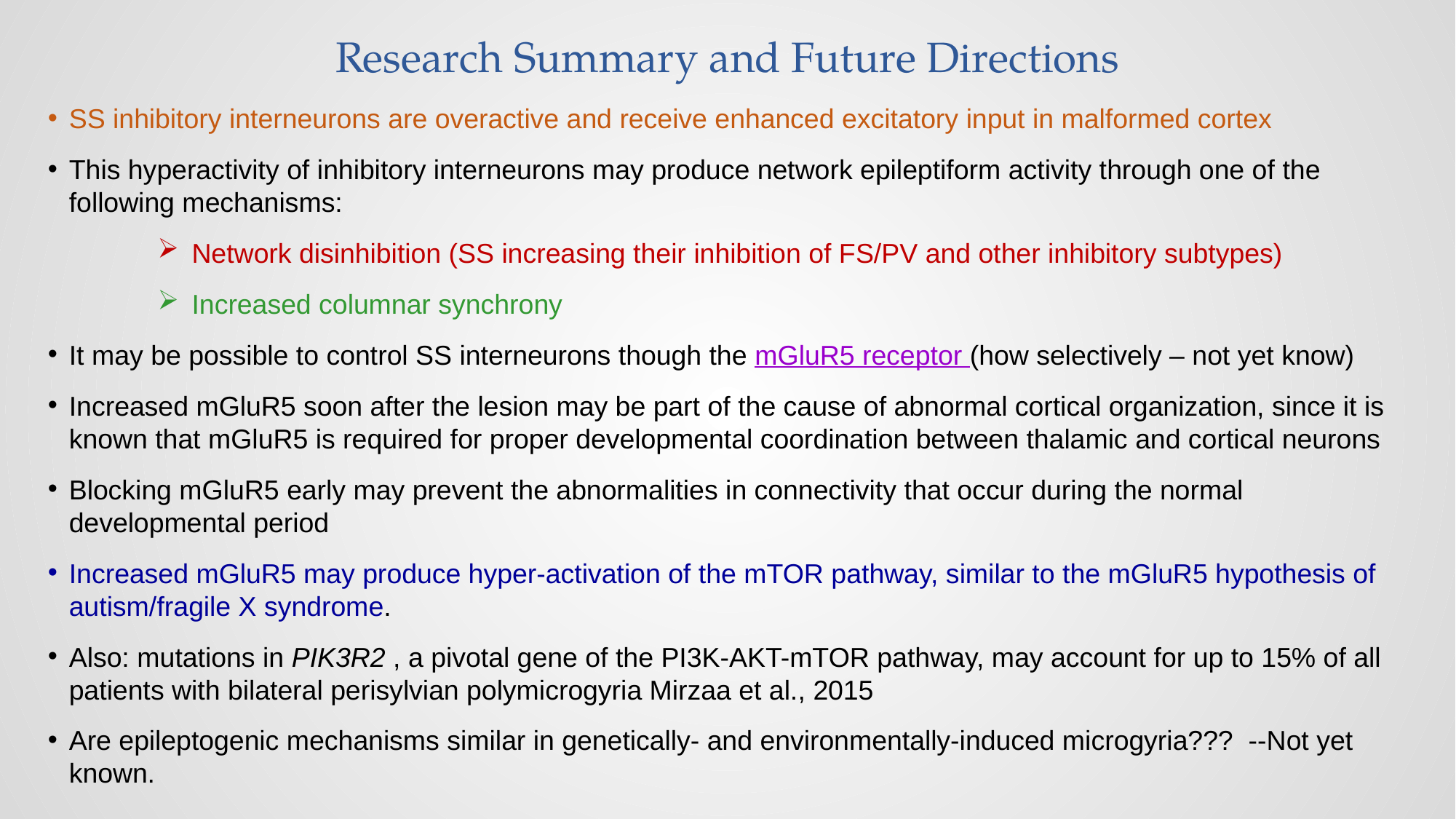

# Research Summary and Future Directions
SS inhibitory interneurons are overactive and receive enhanced excitatory input in malformed cortex
This hyperactivity of inhibitory interneurons may produce network epileptiform activity through one of the following mechanisms:
Network disinhibition (SS increasing their inhibition of FS/PV and other inhibitory subtypes)
Increased columnar synchrony
It may be possible to control SS interneurons though the mGluR5 receptor (how selectively – not yet know)
Increased mGluR5 soon after the lesion may be part of the cause of abnormal cortical organization, since it is known that mGluR5 is required for proper developmental coordination between thalamic and cortical neurons
Blocking mGluR5 early may prevent the abnormalities in connectivity that occur during the normal developmental period
Increased mGluR5 may produce hyper-activation of the mTOR pathway, similar to the mGluR5 hypothesis of autism/fragile X syndrome.
Also: mutations in PIK3R2 , a pivotal gene of the PI3K-AKT-mTOR pathway, may account for up to 15% of all patients with bilateral perisylvian polymicrogyria Mirzaa et al., 2015
Are epileptogenic mechanisms similar in genetically- and environmentally-induced microgyria???  --Not yet known.